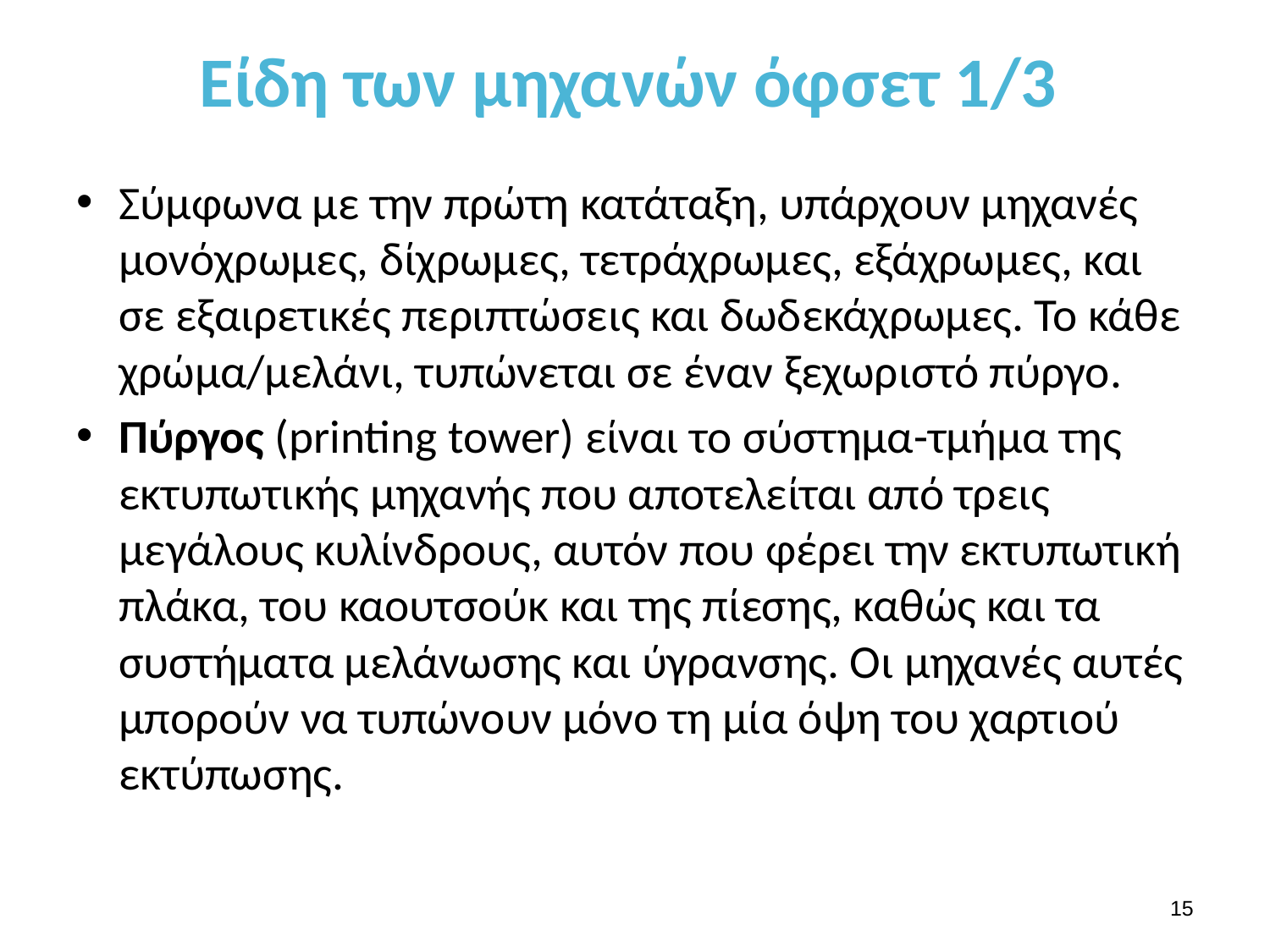

# Είδη των μηχανών όφσετ 1/3
Σύμφωνα με την πρώτη κατάταξη, υπάρχουν μηχανές μονόχρωμες, δίχρωμες, τετράχρωμες, εξάχρωμες, και σε εξαιρετικές περιπτώσεις και δωδεκάχρωμες. Το κάθε χρώμα/μελάνι, τυπώνεται σε έναν ξεχωριστό πύργο.
Πύργος (printing tower) είναι το σύστημα-τμήμα της εκτυπωτικής μηχανής που αποτελείται από τρεις μεγάλους κυλίνδρους, αυτόν που φέρει την εκτυπωτική πλάκα, του καουτσούκ και της πίεσης, καθώς και τα συστήματα μελάνωσης και ύγρανσης. Οι μηχανές αυτές μπορούν να τυπώνουν μόνο τη μία όψη του χαρτιού εκτύπωσης.

15